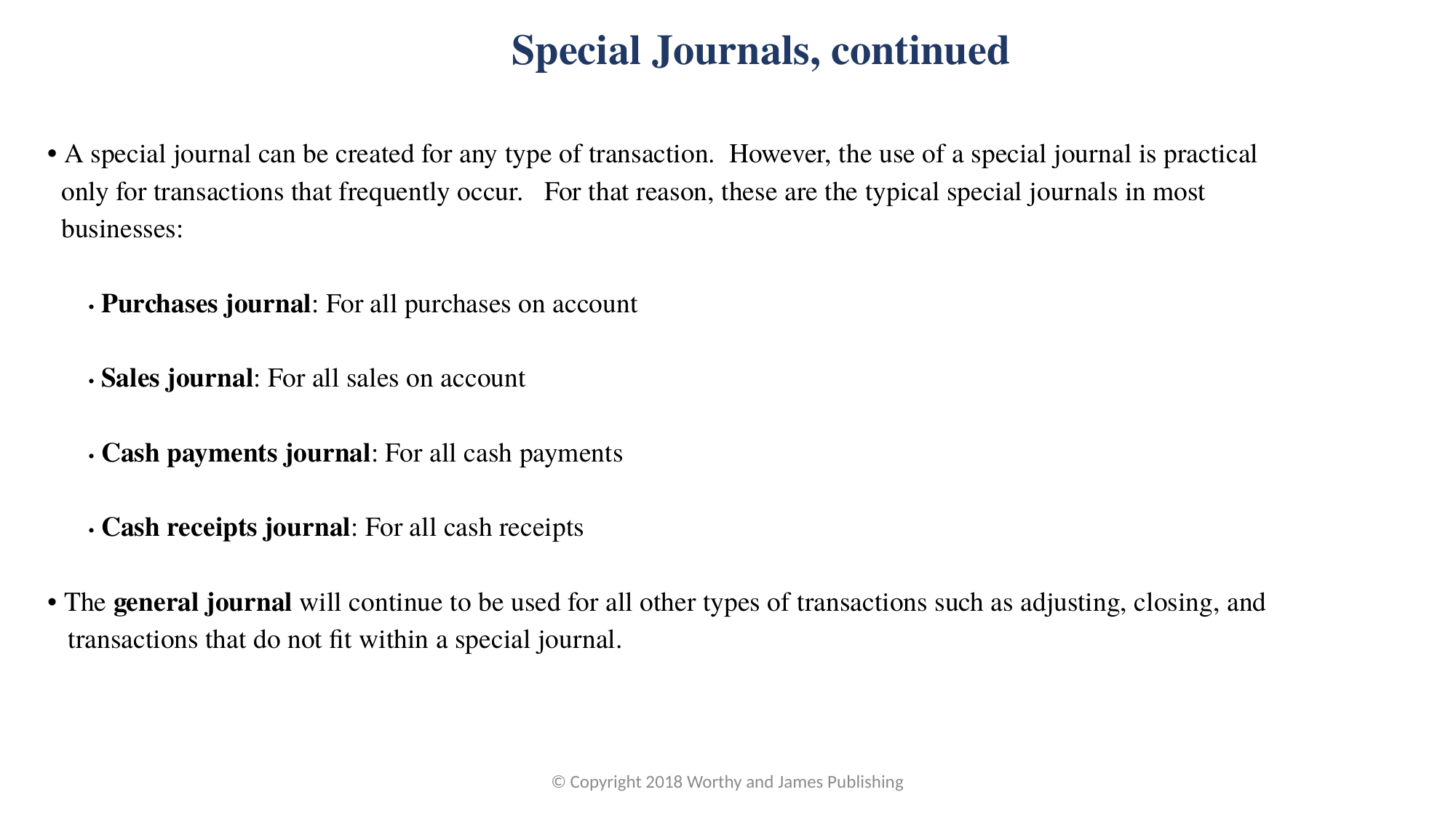

Special Journals, continued
• A special journal can be created for any type of transaction.  However, the use of a special journal is practical
  only for transactions that frequently occur.   For that reason, these are the typical special journals in most
  businesses:

	• Purchases journal: For all purchases on account

	• Sales journal: For all sales on account

	• Cash payments journal: For all cash payments

	• Cash receipts journal: For all cash receipts

• The general journal will continue to be used for all other types of transactions such as adjusting, closing, and
   transactions that do not fit within a special journal.
© Copyright 2018 Worthy and James Publishing